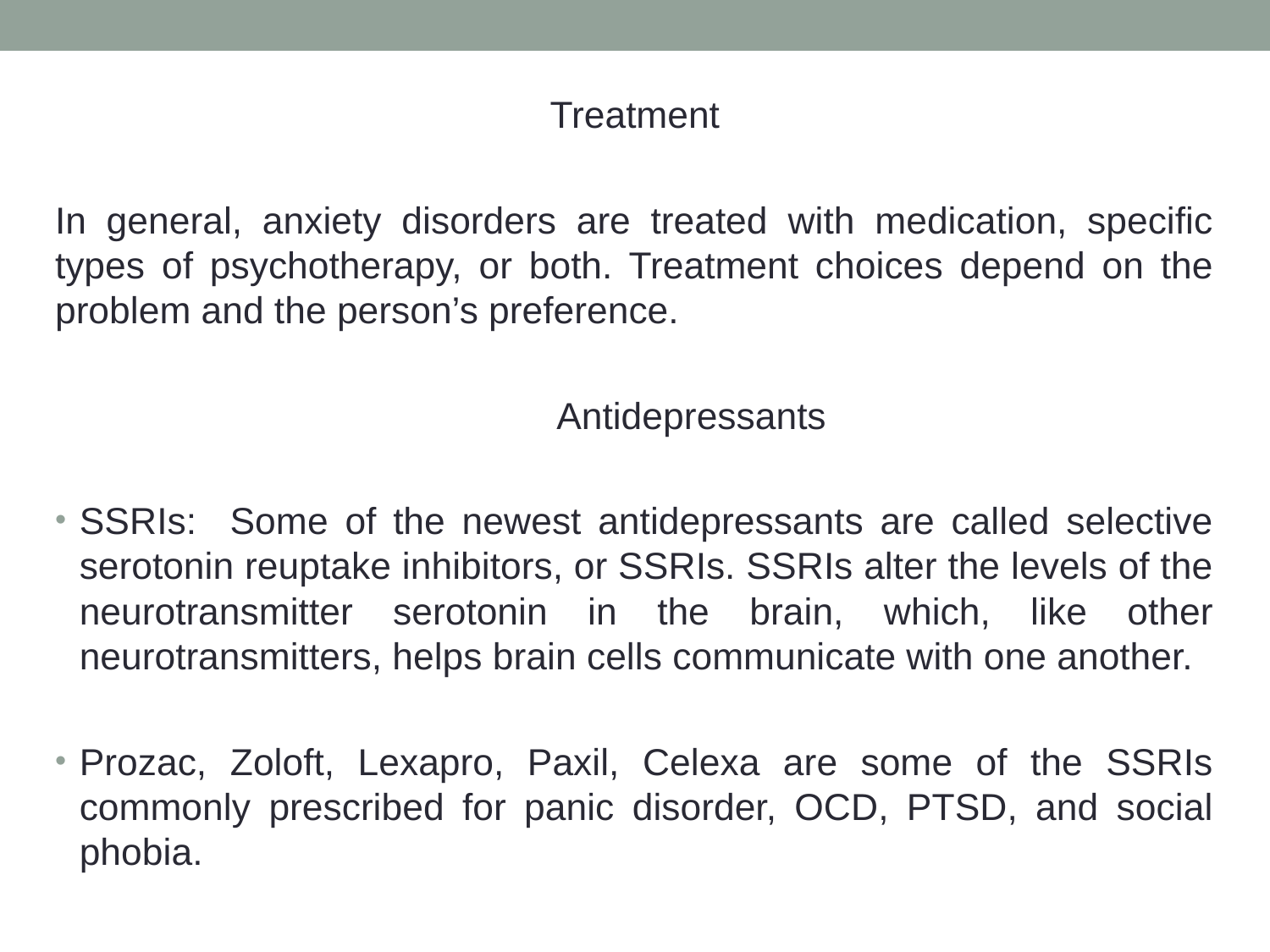

Treatment

In general, anxiety disorders are treated with medication, specific types of psychotherapy, or both. Treatment choices depend on the problem and the person’s preference.

	Antidepressants

SSRIs:  Some of the newest antidepressants are called selective serotonin reuptake inhibitors, or SSRIs. SSRIs alter the levels of the neurotransmitter serotonin in the brain, which, like other neurotransmitters, helps brain cells communicate with one another.

Prozac, Zoloft, Lexapro, Paxil, Celexa are some of the SSRIs commonly prescribed for panic disorder, OCD, PTSD, and social phobia.